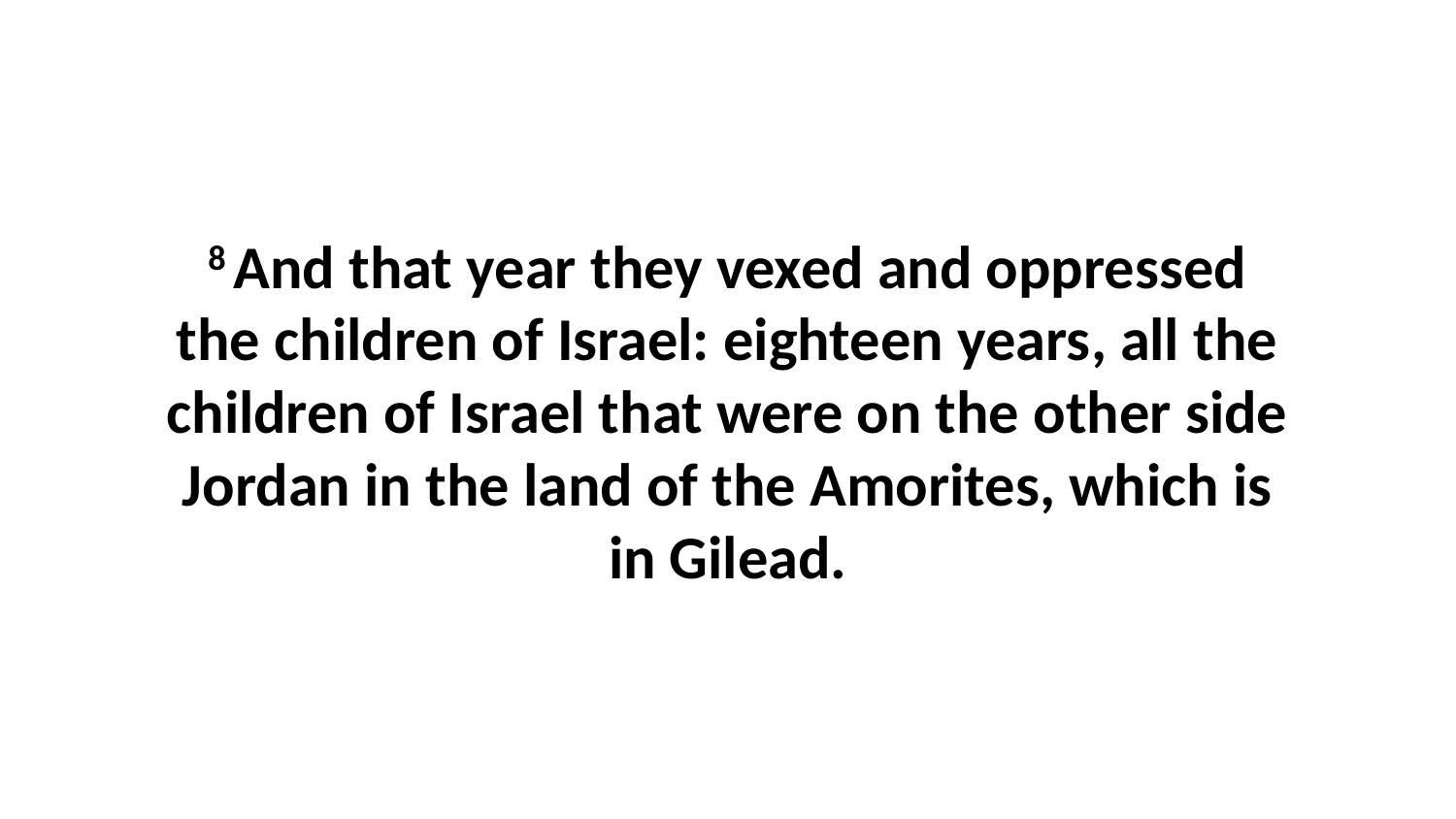

8 And that year they vexed and oppressed the children of Israel: eighteen years, all the children of Israel that were on the other side Jordan in the land of the Amorites, which is in Gilead.